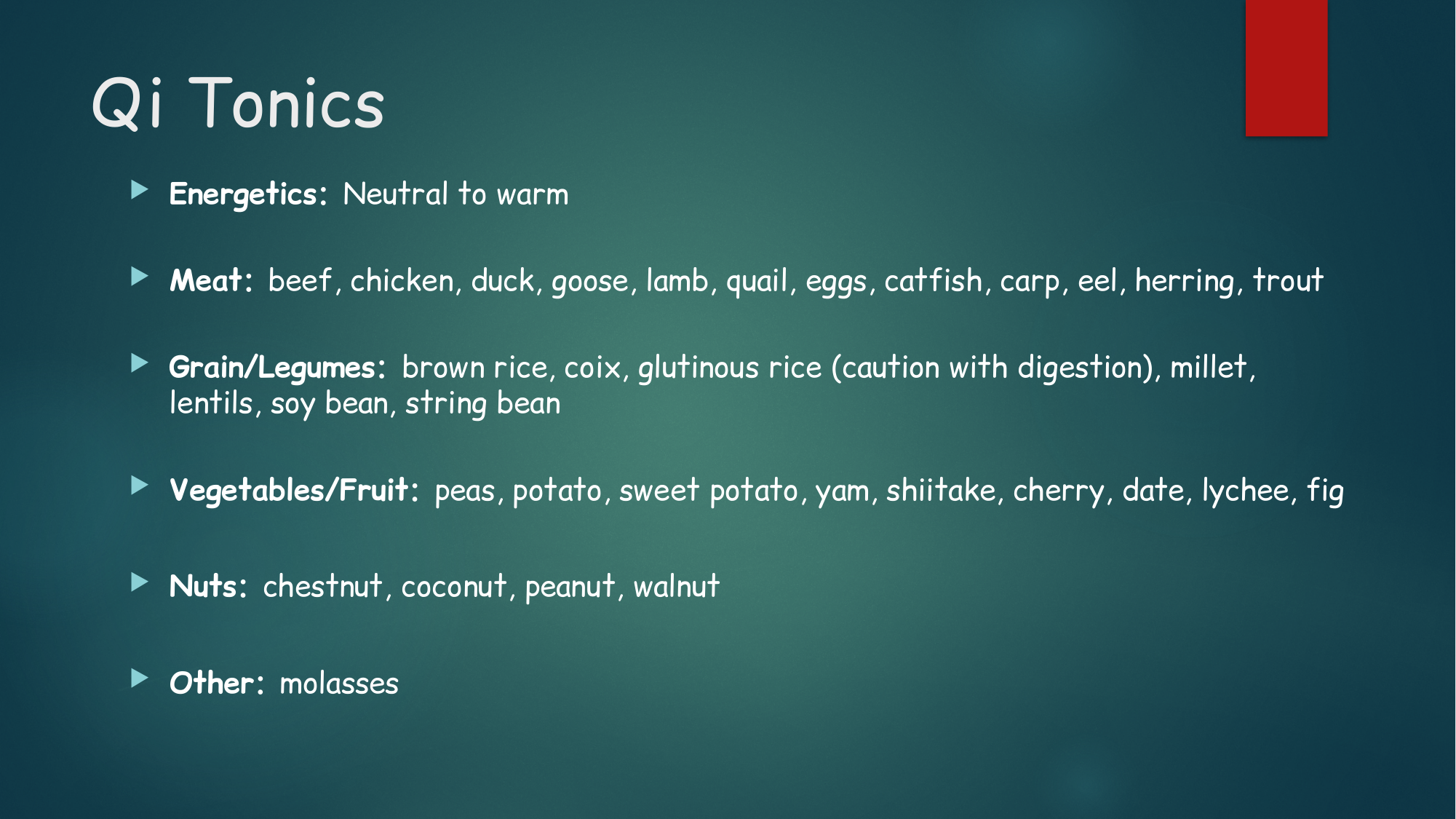

# Qi Tonics
Energetics: Neutral to warm

Meat: beef, chicken, duck, goose, lamb, quail, eggs, catfish, carp, eel, herring, trout

Grain/Legumes: brown rice, coix, glutinous rice (caution with digestion), millet, lentils, soy bean, string bean

Vegetables/Fruit: peas, potato, sweet potato, yam, shiitake, cherry, date, lychee, fig

Nuts: chestnut, coconut, peanut, walnut

Other: molasses